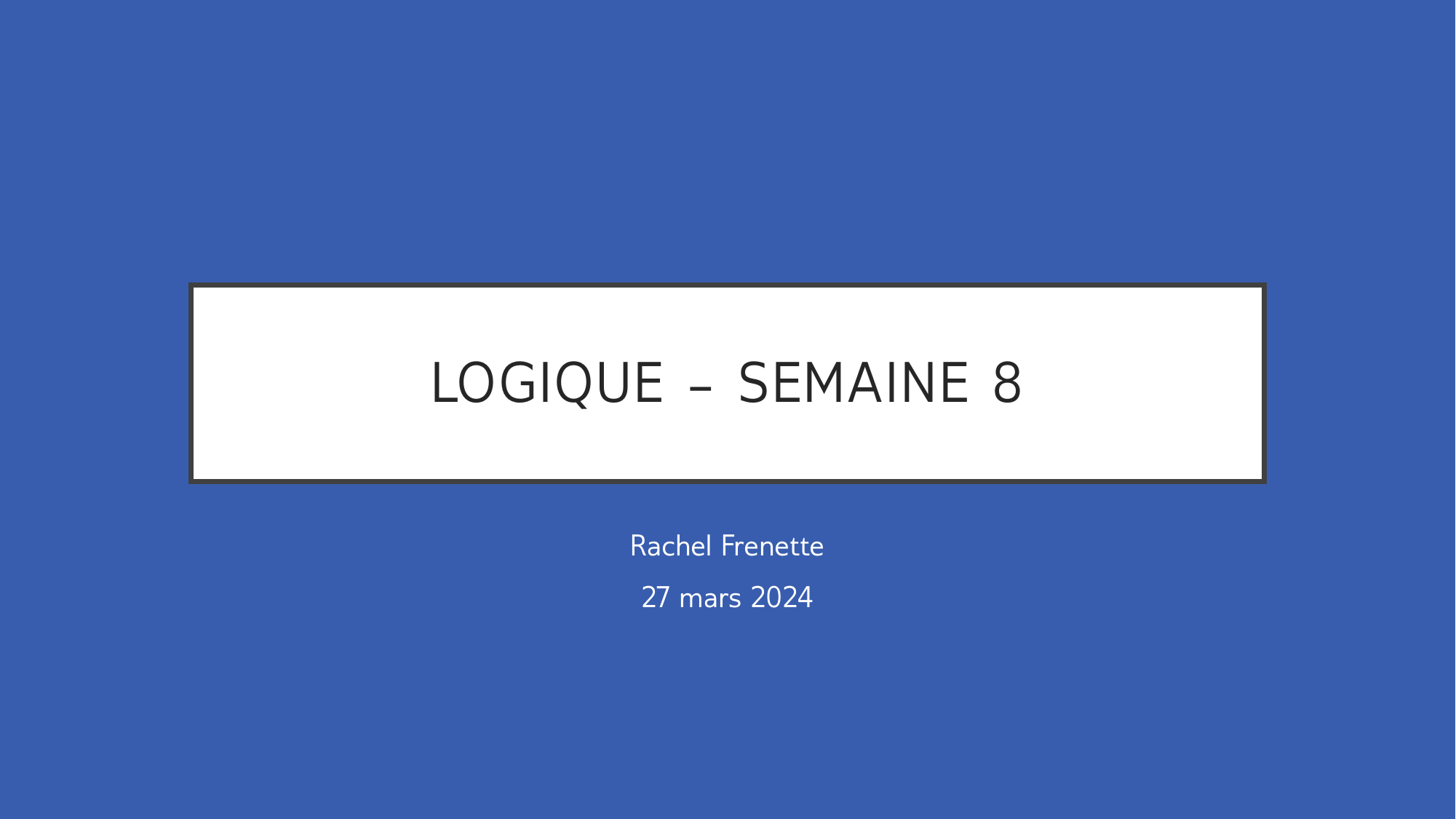

# Logique – semaine 8
Rachel Frenette
27 mars 2024